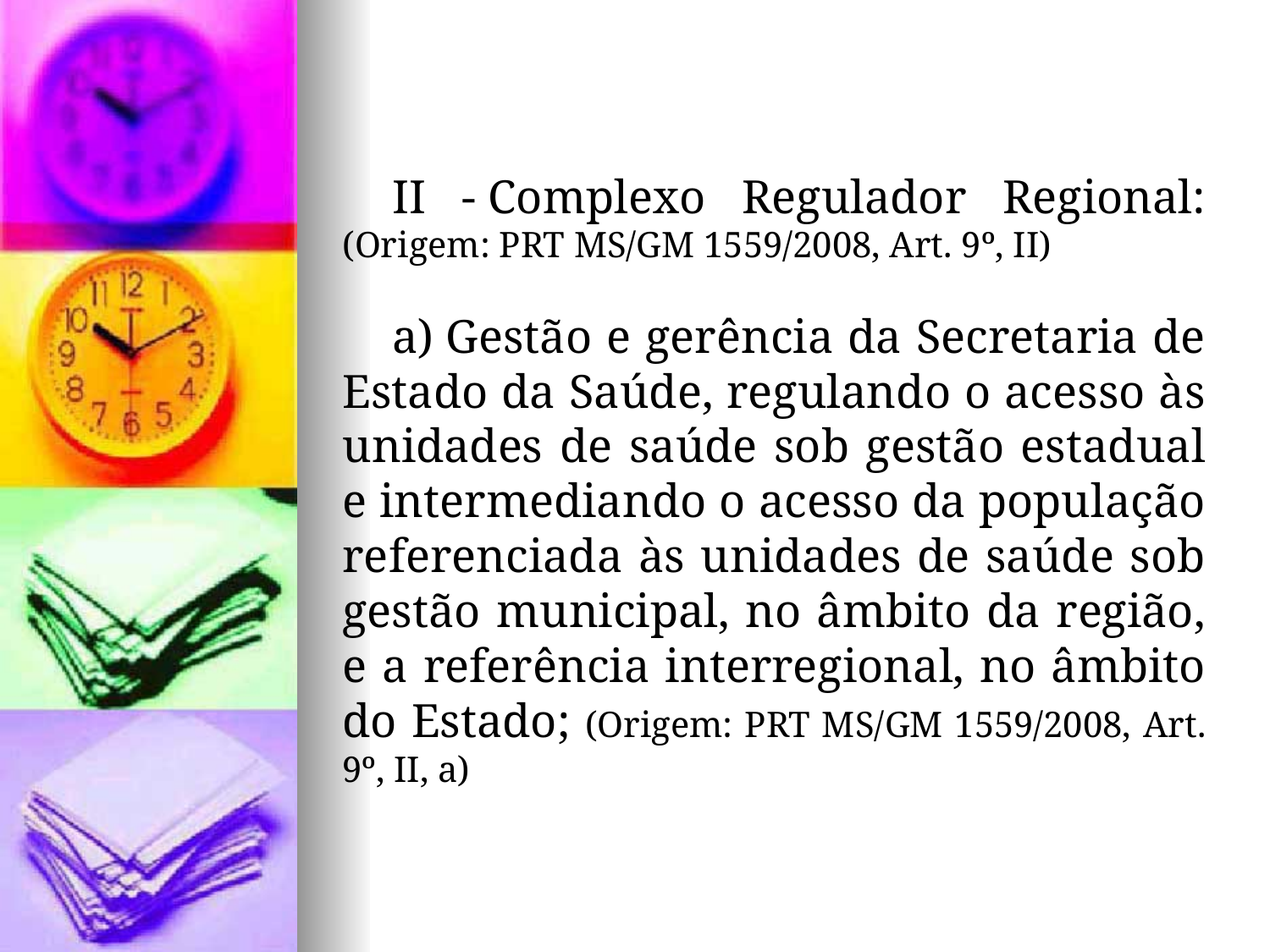

II - Complexo Regulador Regional: (Origem: PRT MS/GM 1559/2008, Art. 9º, II)

a) Gestão e gerência da Secretaria de Estado da Saúde, regulando o acesso às unidades de saúde sob gestão estadual e intermediando o acesso da população referenciada às unidades de saúde sob gestão municipal, no âmbito da região, e a referência interregional, no âmbito do Estado; (Origem: PRT MS/GM 1559/2008, Art. 9º, II, a)